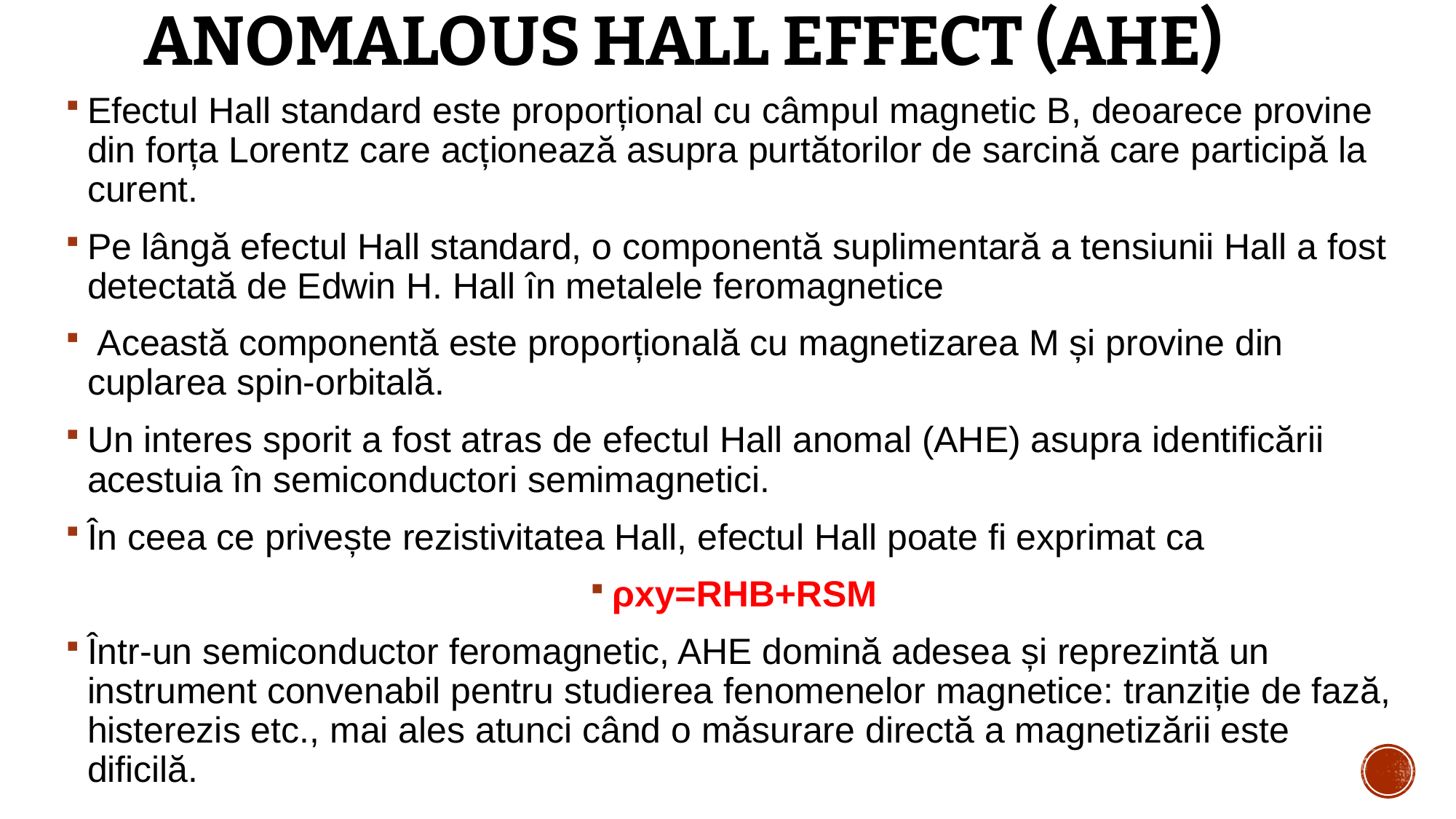

# Anomalous Hall effect (AHE)
Efectul Hall standard este proporțional cu câmpul magnetic B, deoarece provine din forța Lorentz care acționează asupra purtătorilor de sarcină care participă la curent.
Pe lângă efectul Hall standard, o componentă suplimentară a tensiunii Hall a fost detectată de Edwin H. Hall în metalele feromagnetice
 Această componentă este proporțională cu magnetizarea M și provine din cuplarea spin-orbitală.
Un interes sporit a fost atras de efectul Hall anomal (AHE) asupra identificării acestuia în semiconductori semimagnetici.
În ceea ce privește rezistivitatea Hall, efectul Hall poate fi exprimat ca
ρxy=RHB+RSM
Într-un semiconductor feromagnetic, AHE domină adesea și reprezintă un instrument convenabil pentru studierea fenomenelor magnetice: tranziție de fază, histerezis etc., mai ales atunci când o măsurare directă a magnetizării este dificilă.